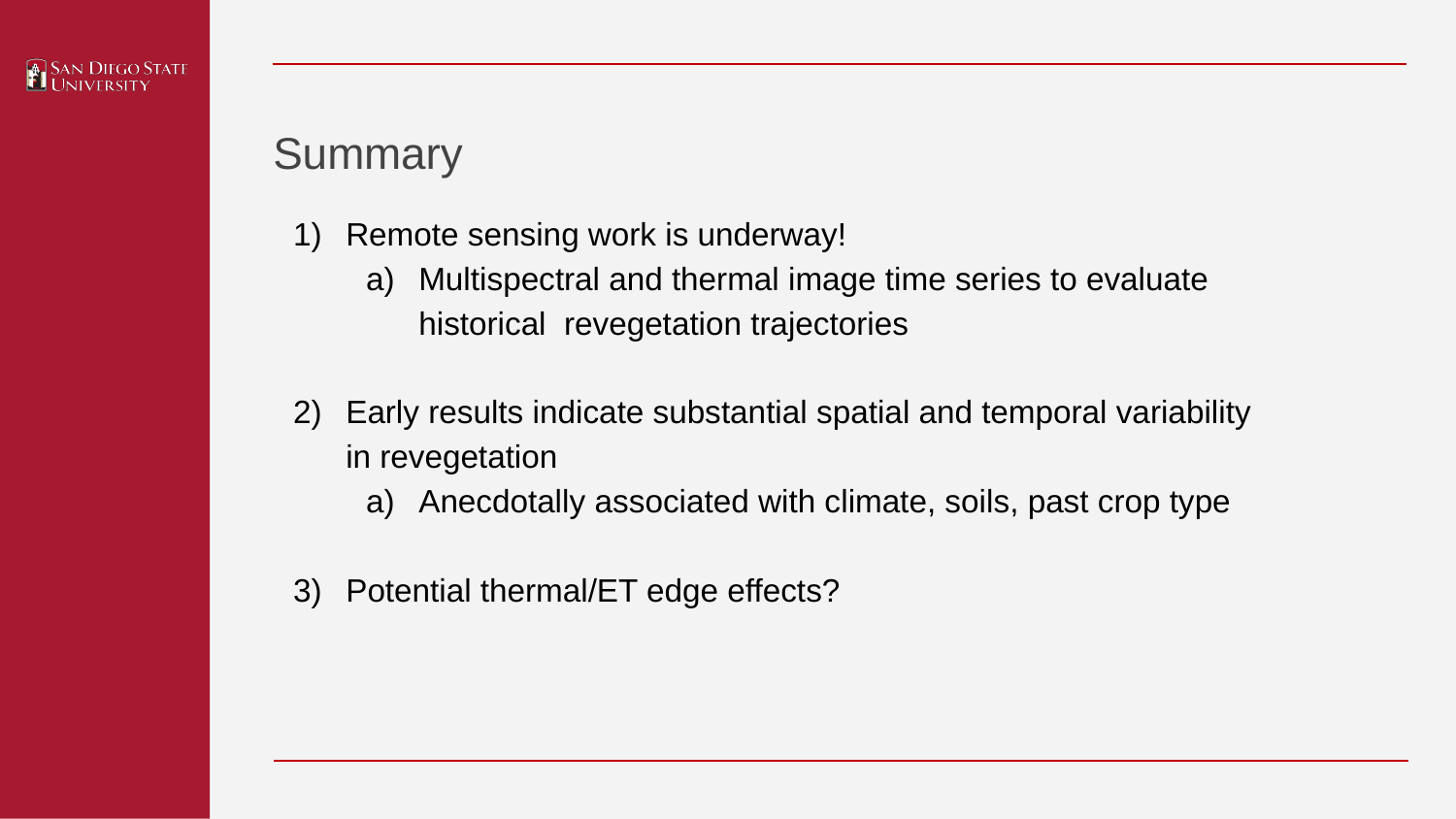

# Summary
Remote sensing work is underway!
Multispectral and thermal image time series to evaluate historical  revegetation trajectories

Early results indicate substantial spatial and temporal variability in revegetation
Anecdotally associated with climate, soils, past crop type

Potential thermal/ET edge effects?